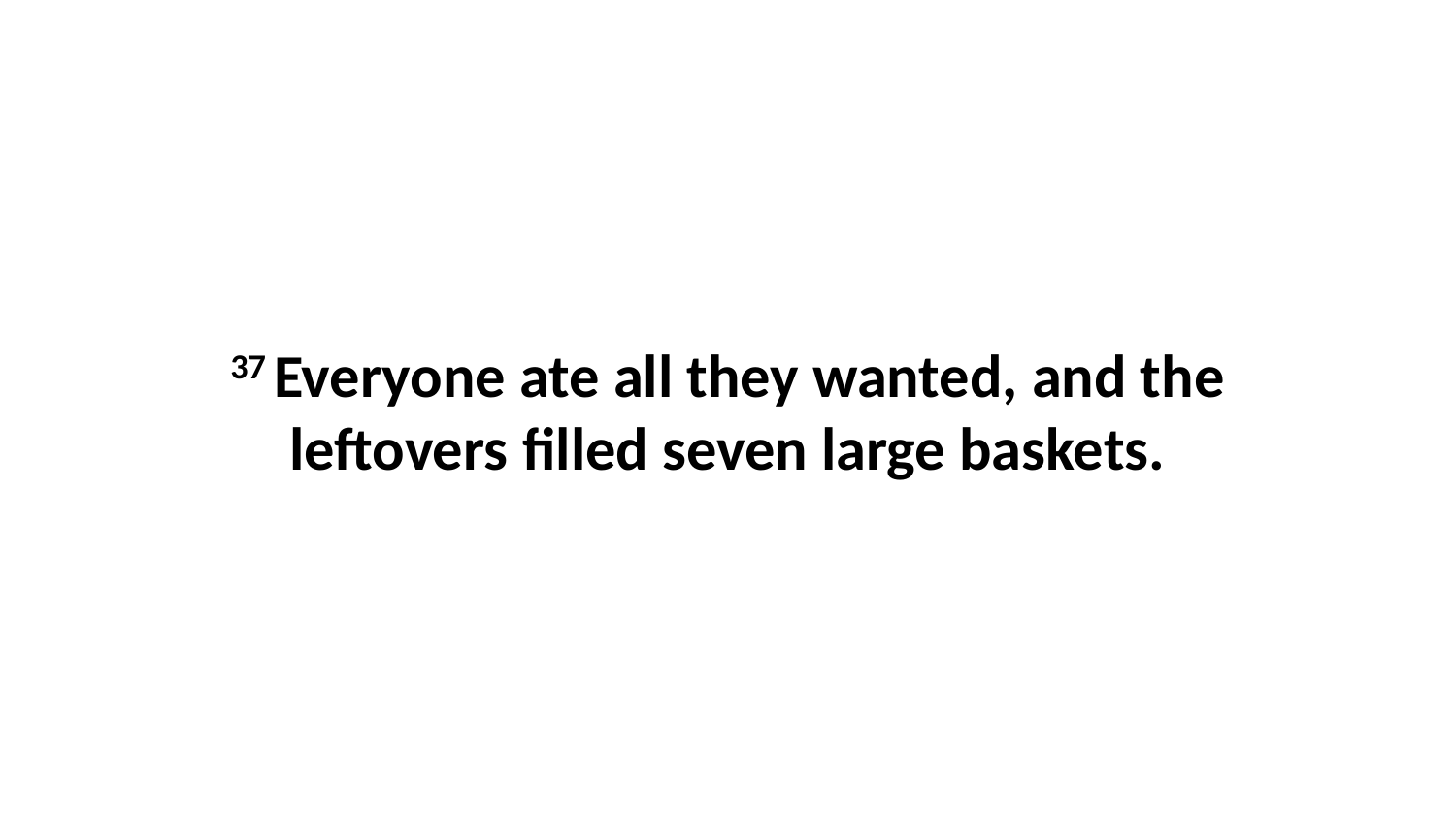

37 Everyone ate all they wanted, and the leftovers filled seven large baskets.